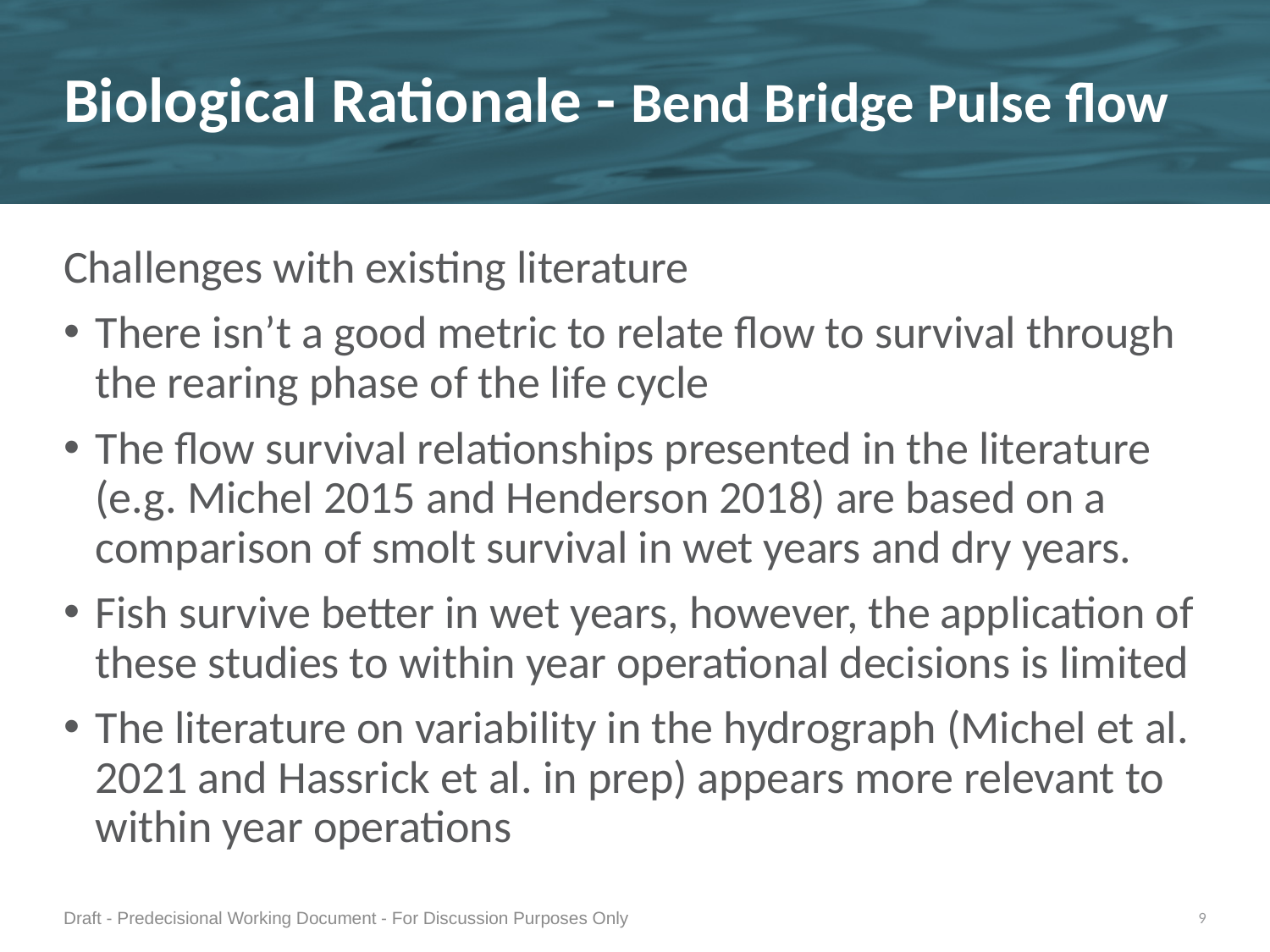

# Biological Rationale - Bend Bridge Pulse flow
Challenges with existing literature
There isn’t a good metric to relate flow to survival through the rearing phase of the life cycle
The flow survival relationships presented in the literature (e.g. Michel 2015 and Henderson 2018) are based on a comparison of smolt survival in wet years and dry years.
Fish survive better in wet years, however, the application of these studies to within year operational decisions is limited
The literature on variability in the hydrograph (Michel et al. 2021 and Hassrick et al. in prep) appears more relevant to within year operations

Draft - Predecisional Working Document - For Discussion Purposes Only
9